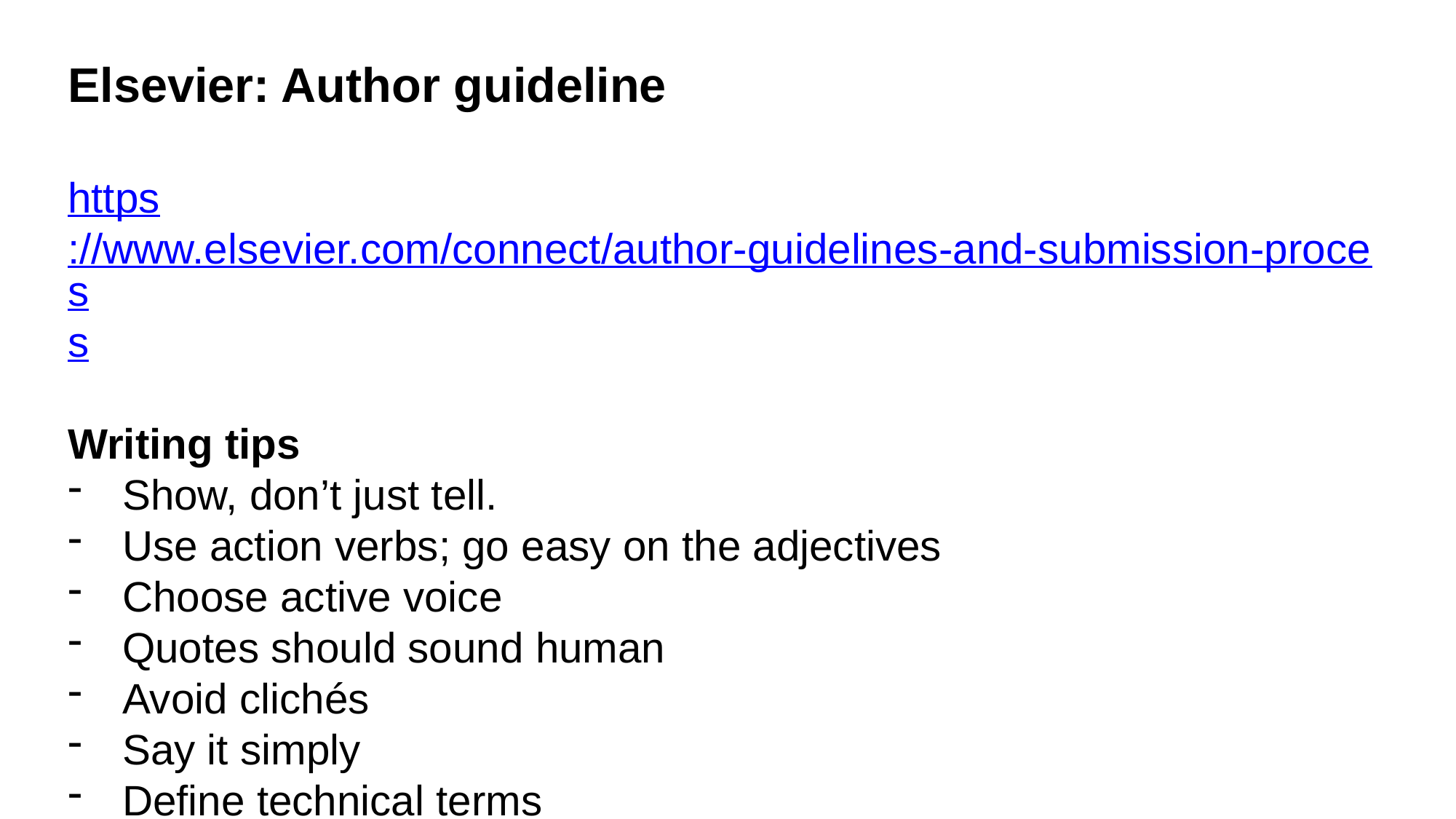

Elsevier: Author guideline

https://www.elsevier.com/connect/author-guidelines-and-submission-process

Writing tips
Show, don’t just tell.
Use action verbs; go easy on the adjectives
Choose active voice
Quotes should sound human
Avoid clichés
Say it simply
Define technical terms
Eliminate words that do not add meaning